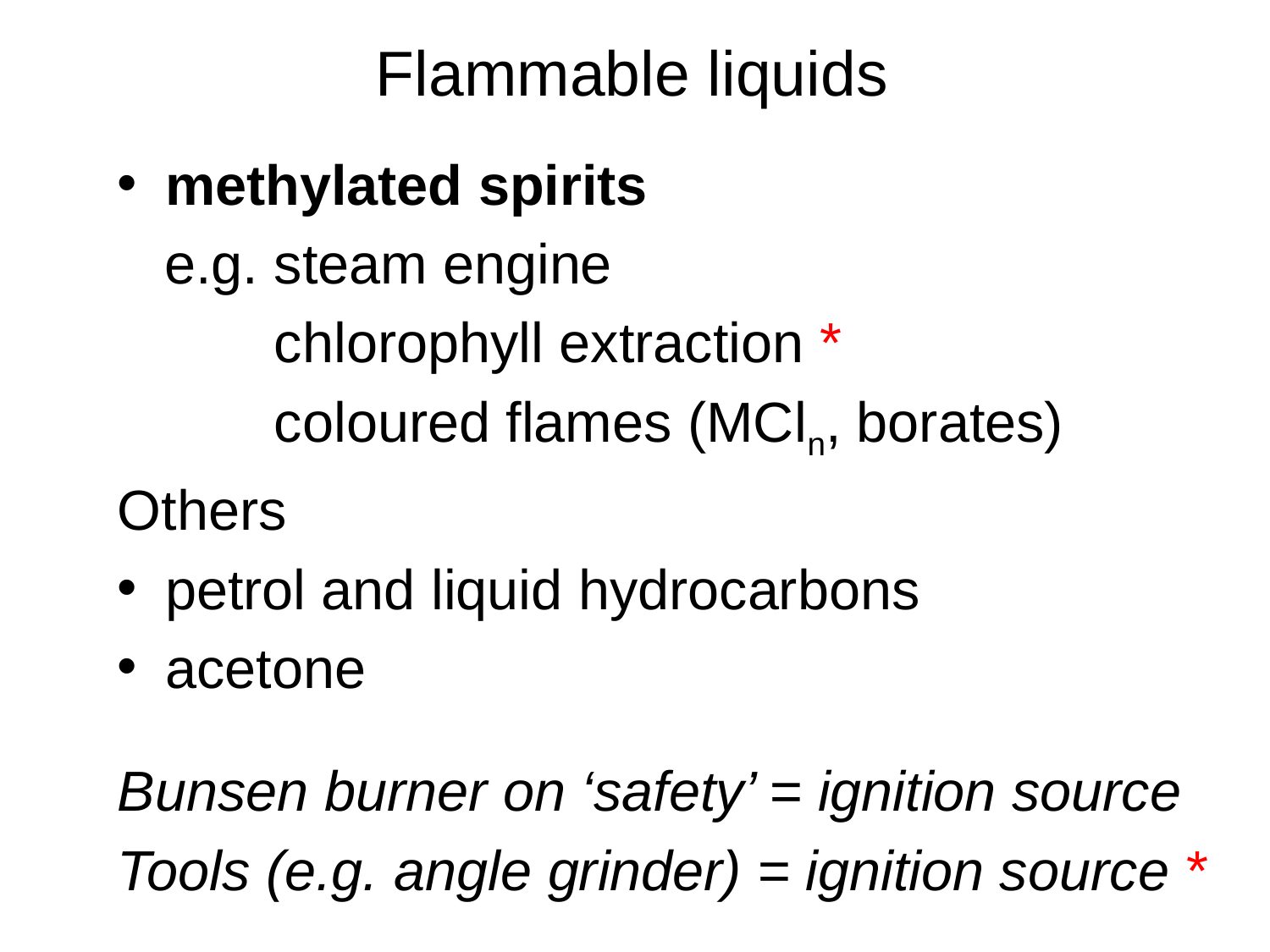

# Flammable liquids
methylated spirits
   e.g. steam engine
          chlorophyll extraction *
          coloured flames (MCln, borates)
Others
petrol and liquid hydrocarbons
acetone

Bunsen burner on ‘safety’ = ignition source
Tools (e.g. angle grinder) = ignition source *